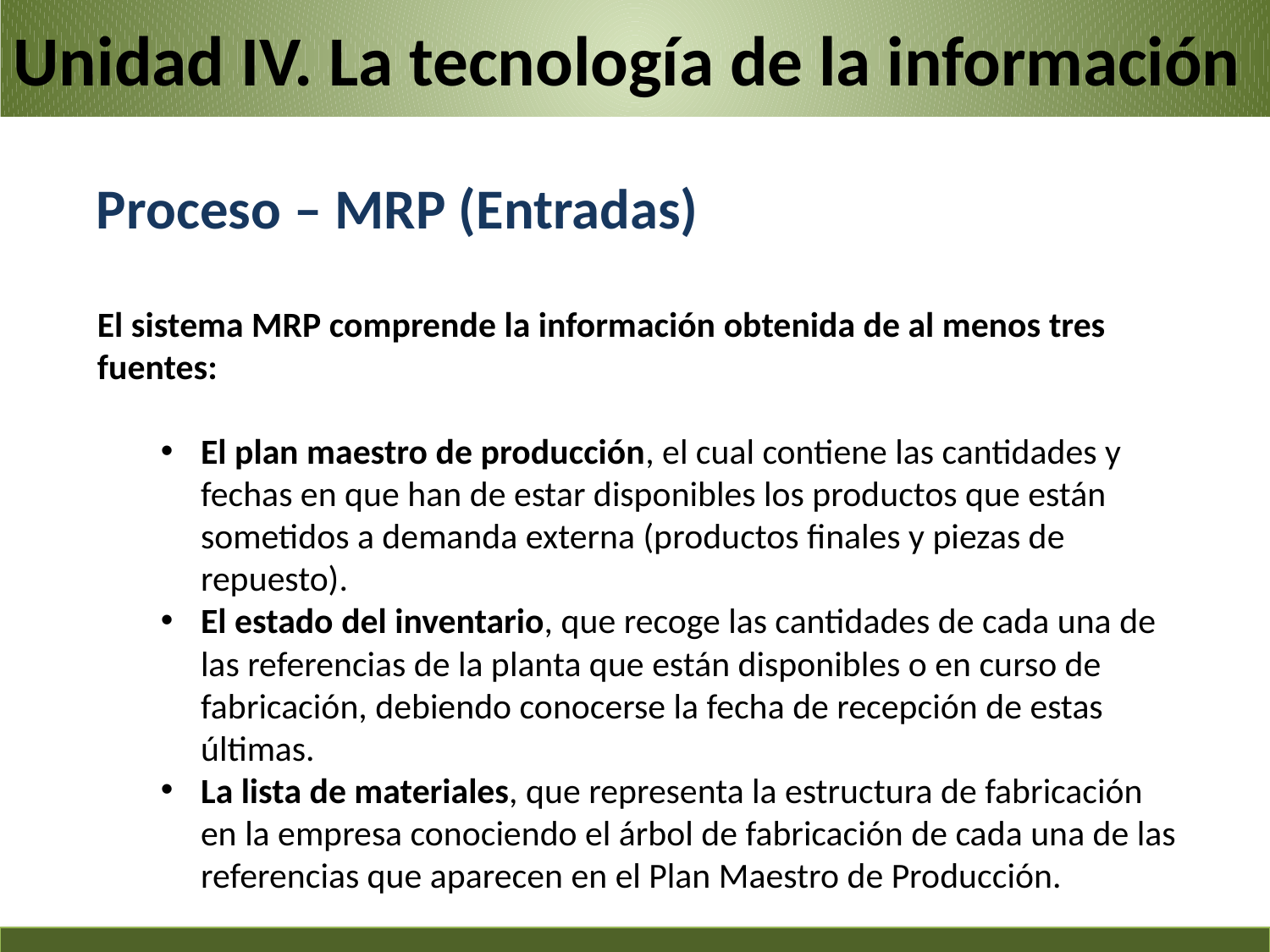

Unidad IV. La tecnología de la información
Proceso – MRP (Entradas)
El sistema MRP comprende la información obtenida de al menos tres fuentes:

El plan maestro de producción, el cual contiene las cantidades y fechas en que han de estar disponibles los productos que están sometidos a demanda externa (productos finales y piezas de repuesto).
El estado del inventario, que recoge las cantidades de cada una de las referencias de la planta que están disponibles o en curso de fabricación, debiendo conocerse la fecha de recepción de estas últimas.
La lista de materiales, que representa la estructura de fabricación en la empresa conociendo el árbol de fabricación de cada una de las referencias que aparecen en el Plan Maestro de Producción.